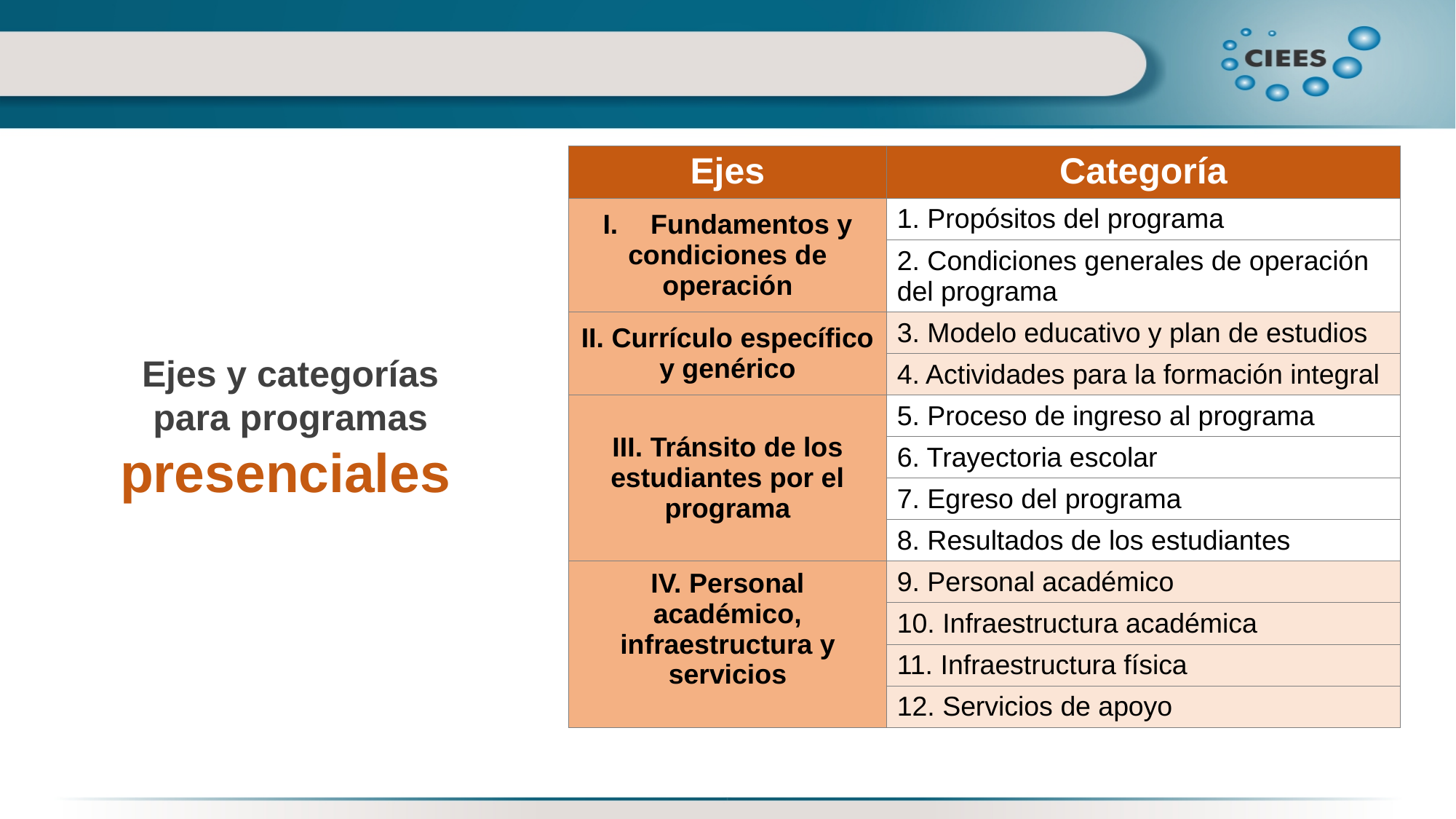

| Ejes | Categoría |
| --- | --- |
| Fundamentos y condiciones de operación | 1. Propósitos del programa |
|  | 2. Condiciones generales de operación del programa |
| II. Currículo específico y genérico | 3. Modelo educativo y plan de estudios |
|  | 4. Actividades para la formación integral |
| III. Tránsito de los estudiantes por el programa | 5. Proceso de ingreso al programa |
|  | 6. Trayectoria escolar |
|  | 7. Egreso del programa |
|  | 8. Resultados de los estudiantes |
| IV. Personal académico, infraestructura y servicios | 9. Personal académico |
|  | 10. Infraestructura académica |
|  | 11. Infraestructura física |
|  | 12. Servicios de apoyo |
Ejes y categorías para programas presenciales